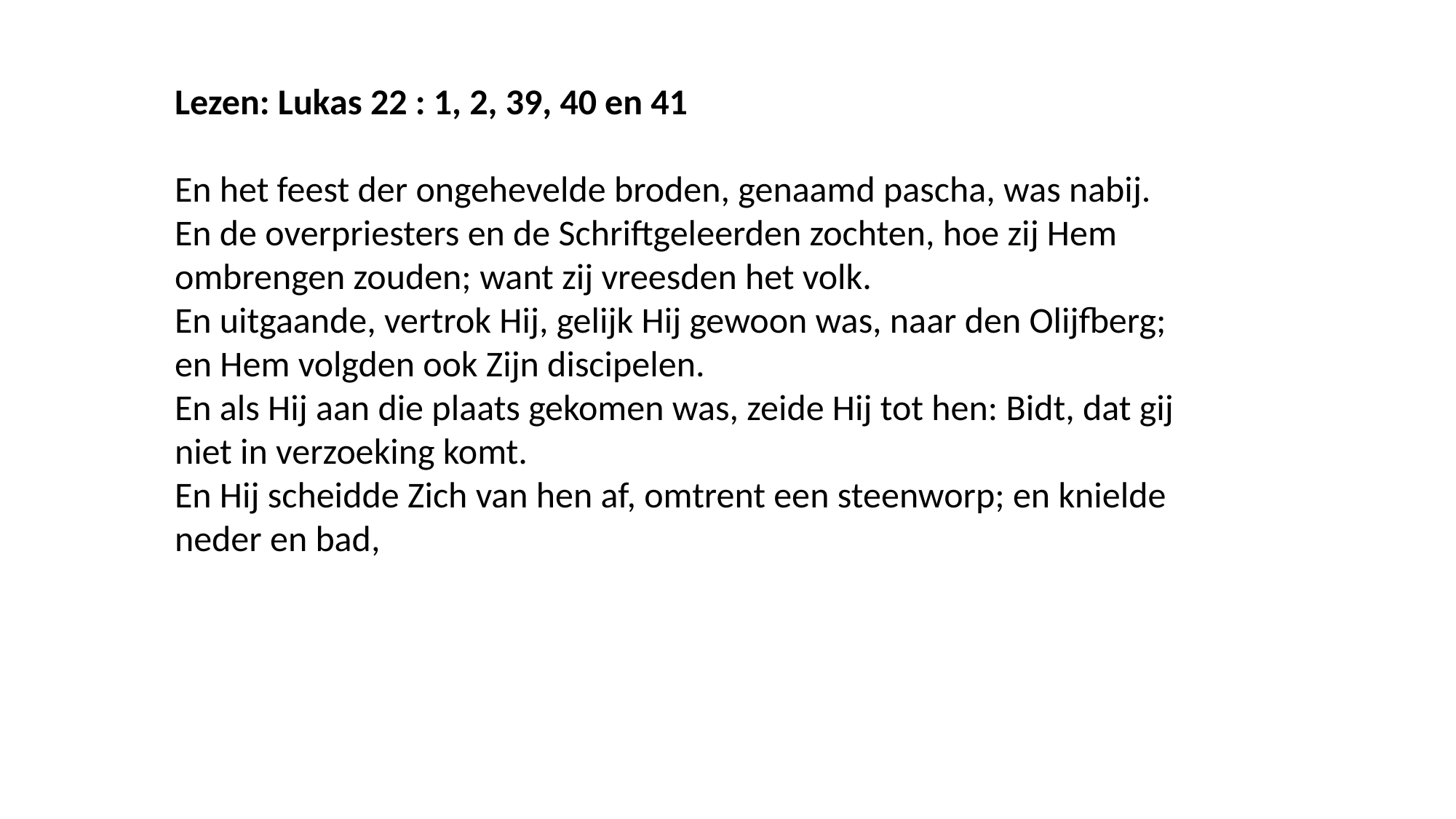

Lezen: Lukas 22 : 1, 2, 39, 40 en 41

En het feest der ongehevelde broden, genaamd pascha, was nabij.
En de overpriesters en de Schriftgeleerden zochten, hoe zij Hem ombrengen zouden; want zij vreesden het volk.
En uitgaande, vertrok Hij, gelijk Hij gewoon was, naar den Olijfberg; en Hem volgden ook Zijn discipelen.
En als Hij aan die plaats gekomen was, zeide Hij tot hen: Bidt, dat gij niet in verzoeking komt.
En Hij scheidde Zich van hen af, omtrent een steenworp; en knielde neder en bad,